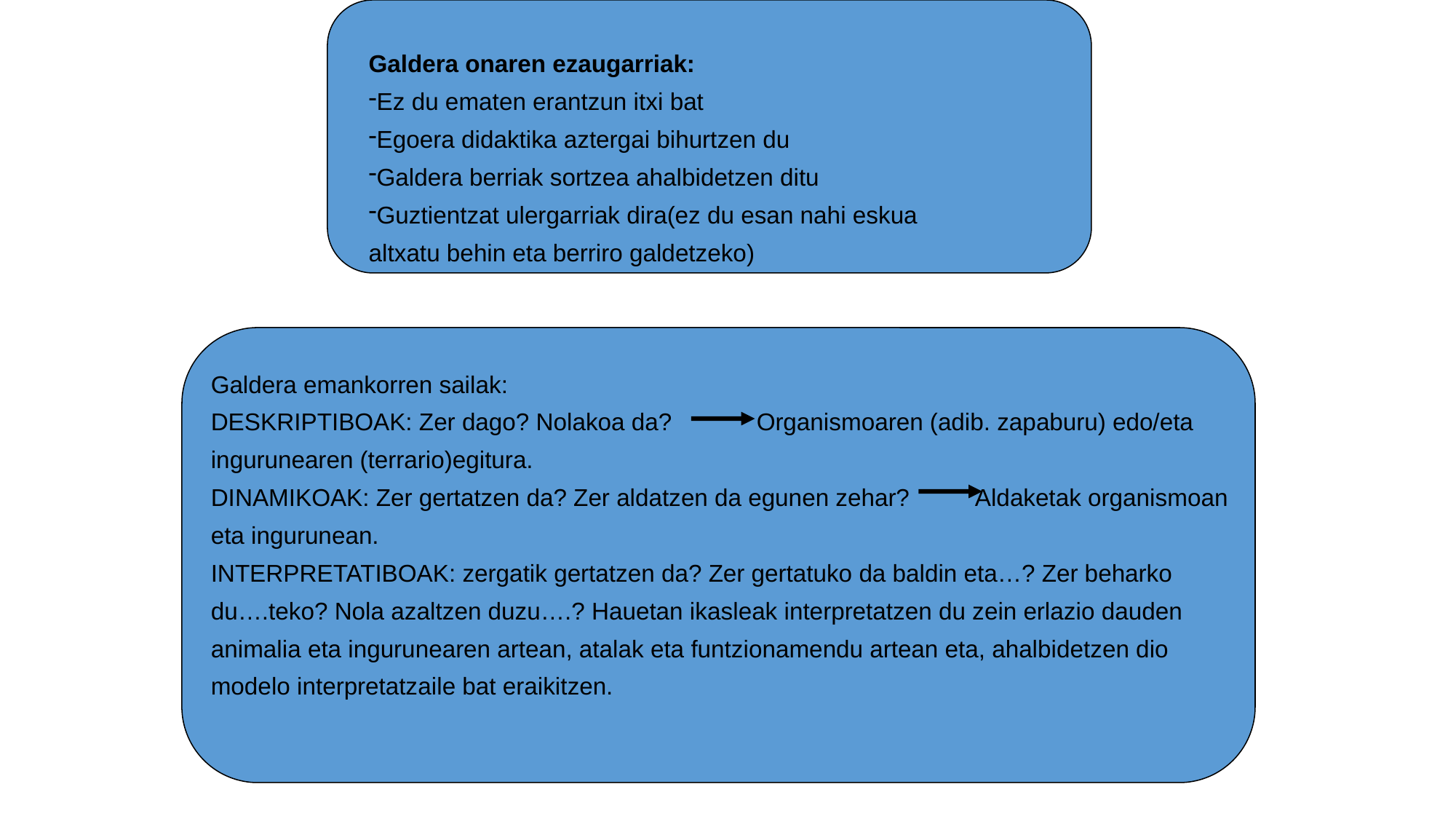

Galdera onaren ezaugarriak:
Ez du ematen erantzun itxi bat
Egoera didaktika aztergai bihurtzen du
Galdera berriak sortzea ahalbidetzen ditu
Guztientzat ulergarriak dira(ez du esan nahi eskua
altxatu behin eta berriro galdetzeko)

Galdera emankorren sailak:
DESKRIPTIBOAK: Zer dago? Nolakoa da?	Organismoaren (adib. zapaburu) edo/eta ingurunearen (terrario)egitura.
DINAMIKOAK: Zer gertatzen da? Zer aldatzen da egunen zehar?	Aldaketak organismoan eta ingurunean.
INTERPRETATIBOAK: zergatik gertatzen da? Zer gertatuko da baldin eta…? Zer beharko du….teko? Nola azaltzen duzu….? Hauetan ikasleak interpretatzen du zein erlazio dauden animalia eta ingurunearen artean, atalak eta funtzionamendu artean eta, ahalbidetzen dio modelo interpretatzaile bat eraikitzen.